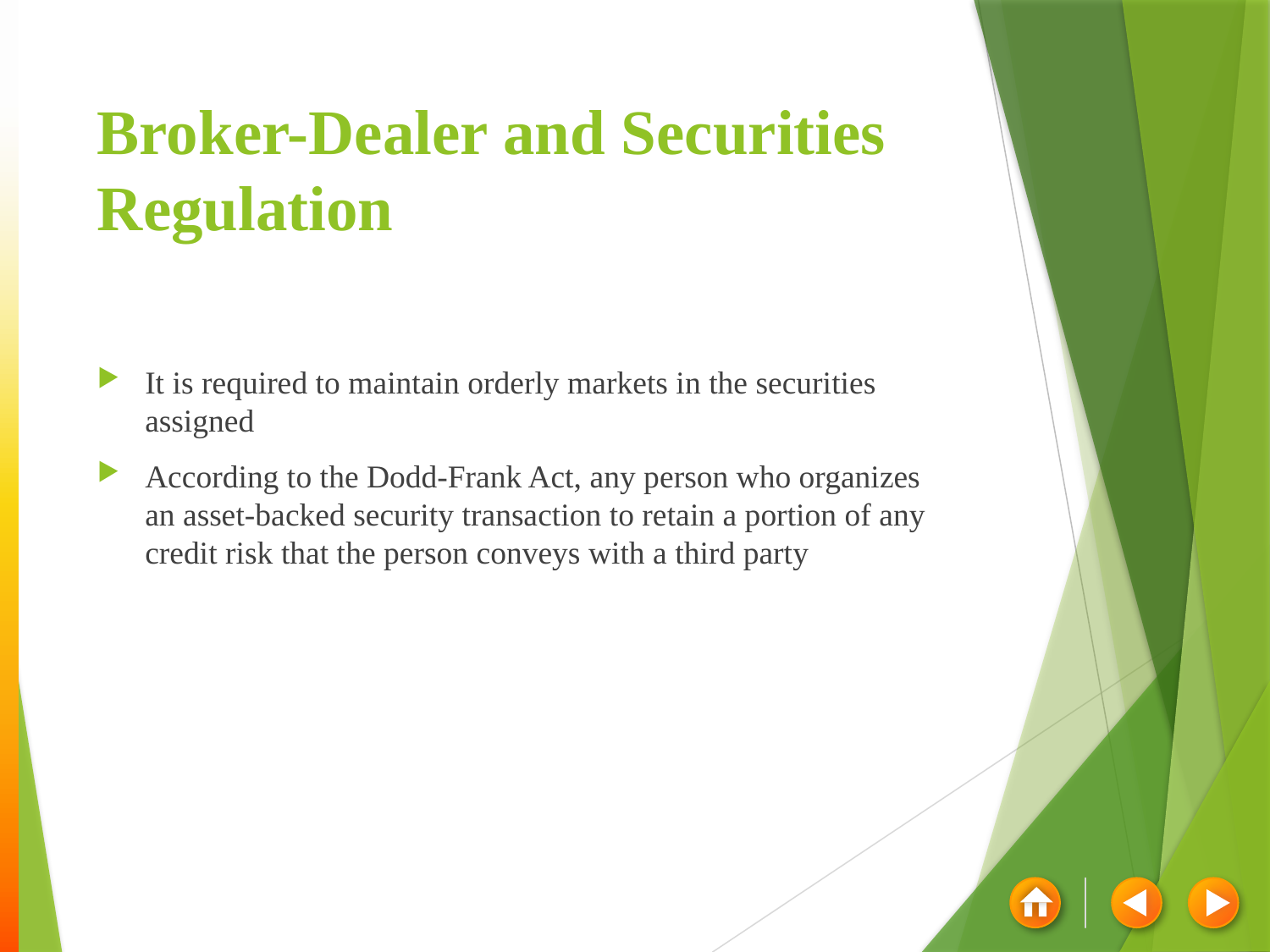

# Broker-Dealer and Securities Regulation

It is required to maintain orderly markets in the securities assigned
According to the Dodd-Frank Act, any person who organizes an asset-backed security transaction to retain a portion of any credit risk that the person conveys with a third party